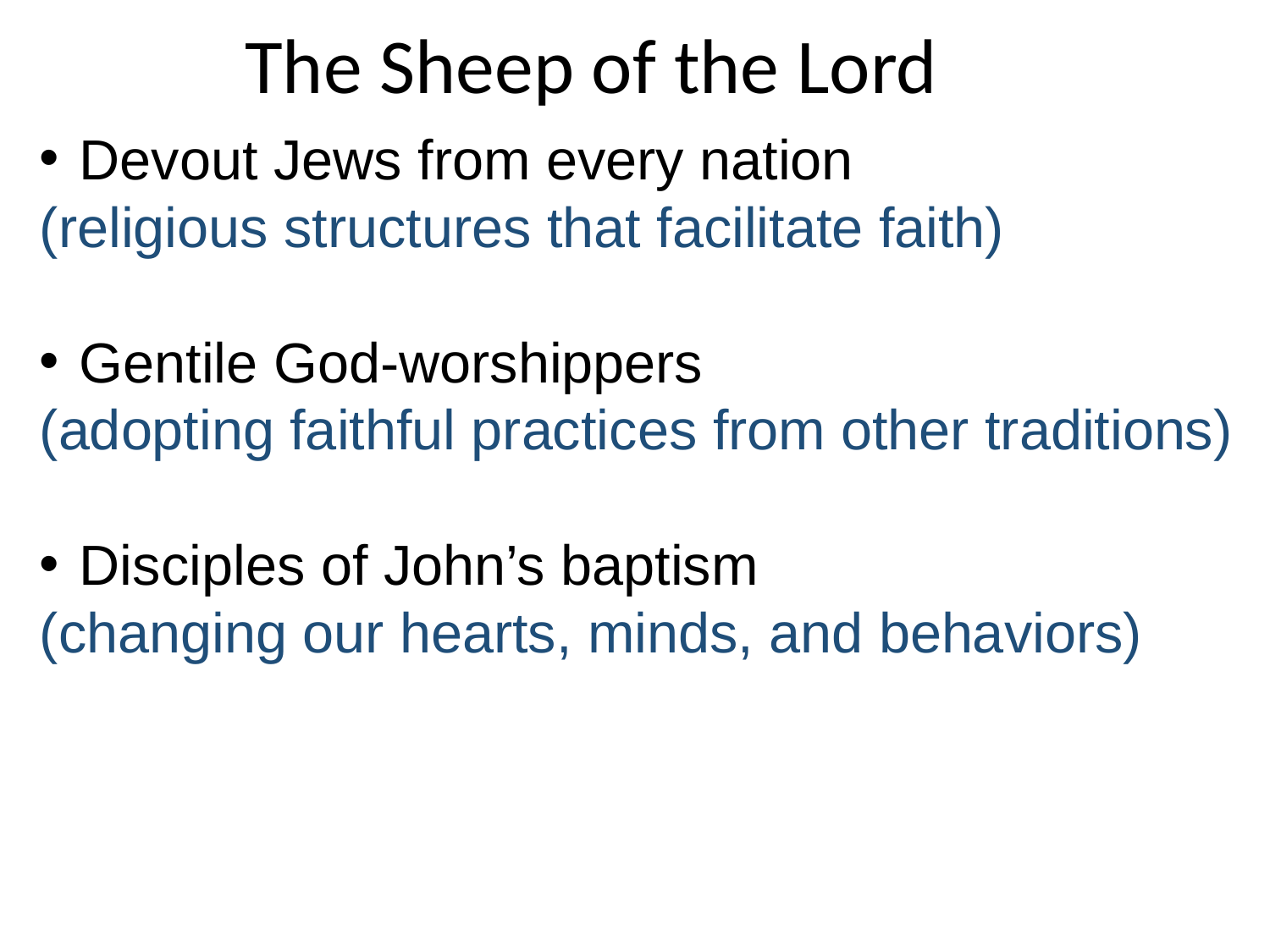

The Sheep of the Lord
Devout Jews from every nation
(religious structures that facilitate faith)

Gentile God-worshippers
(adopting faithful practices from other traditions)

Disciples of John’s baptism
(changing our hearts, minds, and behaviors)